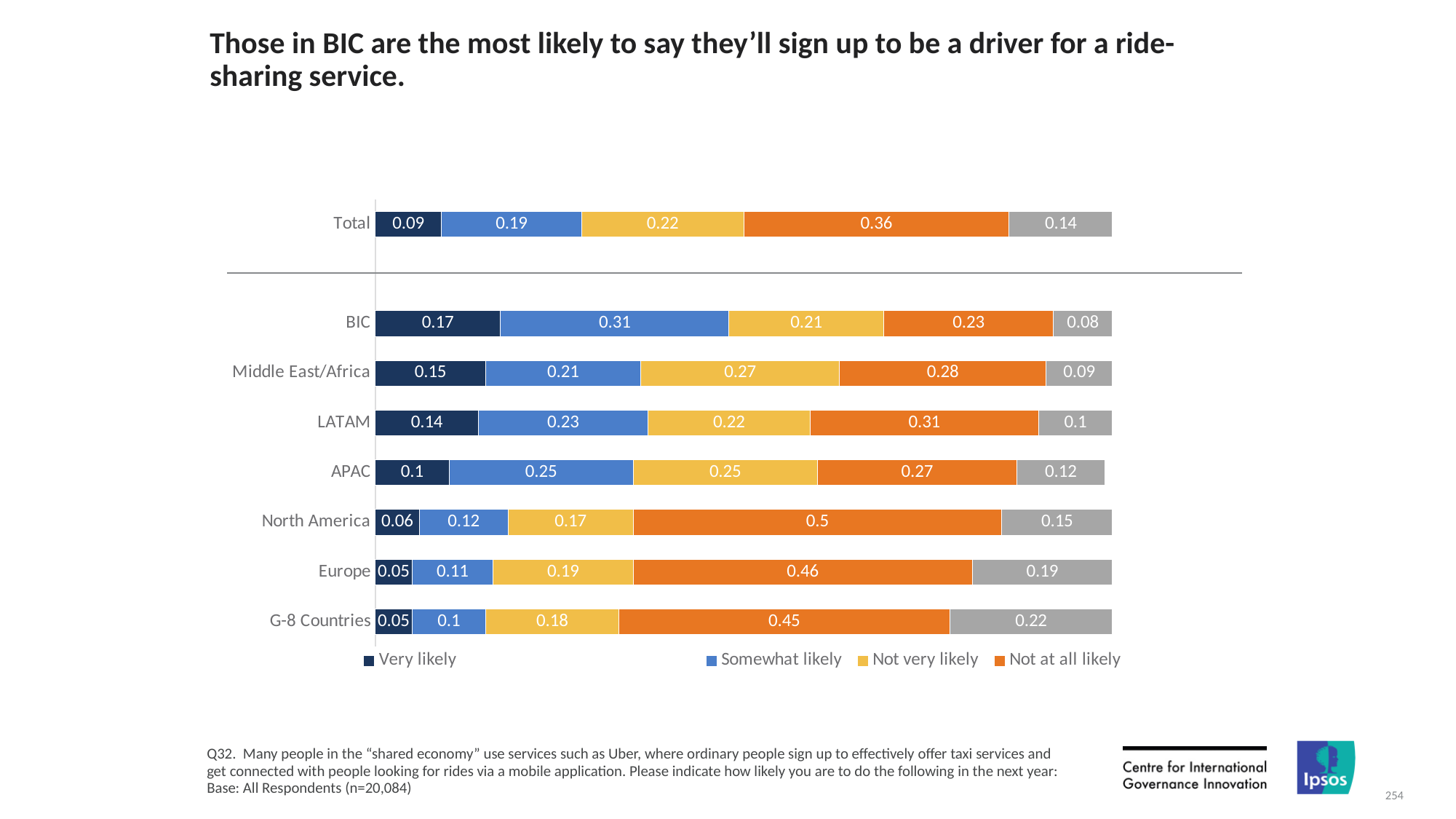

# Those in BIC are the most likely to say they’ll sign up to be a driver for a ride-sharing service.

### Chart

| Category | Very likely | Somewhat likely | Not very likely | Not at all likely | These services aren’t available in my area |
|---|---|---|---|---|---|
| Total | 0.09 | 0.19 | 0.22 | 0.36 | 0.14 |
|  | None | None | None | None | None |
| BIC | 0.17 | 0.31 | 0.21 | 0.23 | 0.08 |
| Middle East/Africa | 0.15 | 0.21 | 0.27 | 0.28 | 0.09 |
| LATAM | 0.14 | 0.23 | 0.22 | 0.31 | 0.1 |
| APAC | 0.1 | 0.25 | 0.25 | 0.27 | 0.12 |
| North America | 0.06 | 0.12 | 0.17 | 0.5 | 0.15 |
| Europe | 0.05 | 0.11 | 0.19 | 0.46 | 0.19 |
| G-8 Countries | 0.05 | 0.1 | 0.18 | 0.45 | 0.22 |
Q32.  Many people in the “shared economy” use services such as Uber, where ordinary people sign up to effectively offer taxi services and get connected with people looking for rides via a mobile application. Please indicate how likely you are to do the following in the next year: Base: All Respondents (n=20,084)